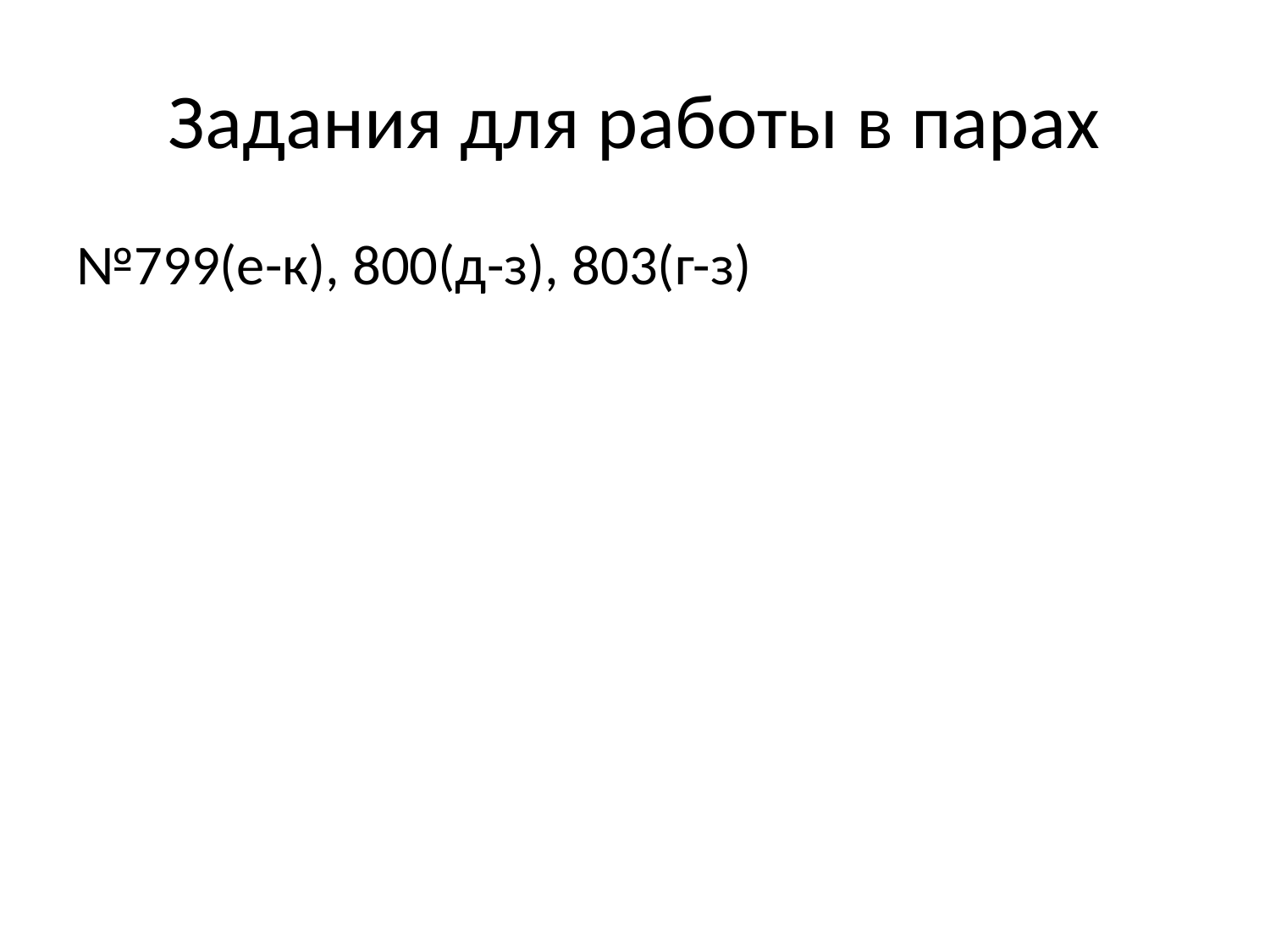

# Задания для работы в парах
№799(е-к), 800(д-з), 803(г-з)